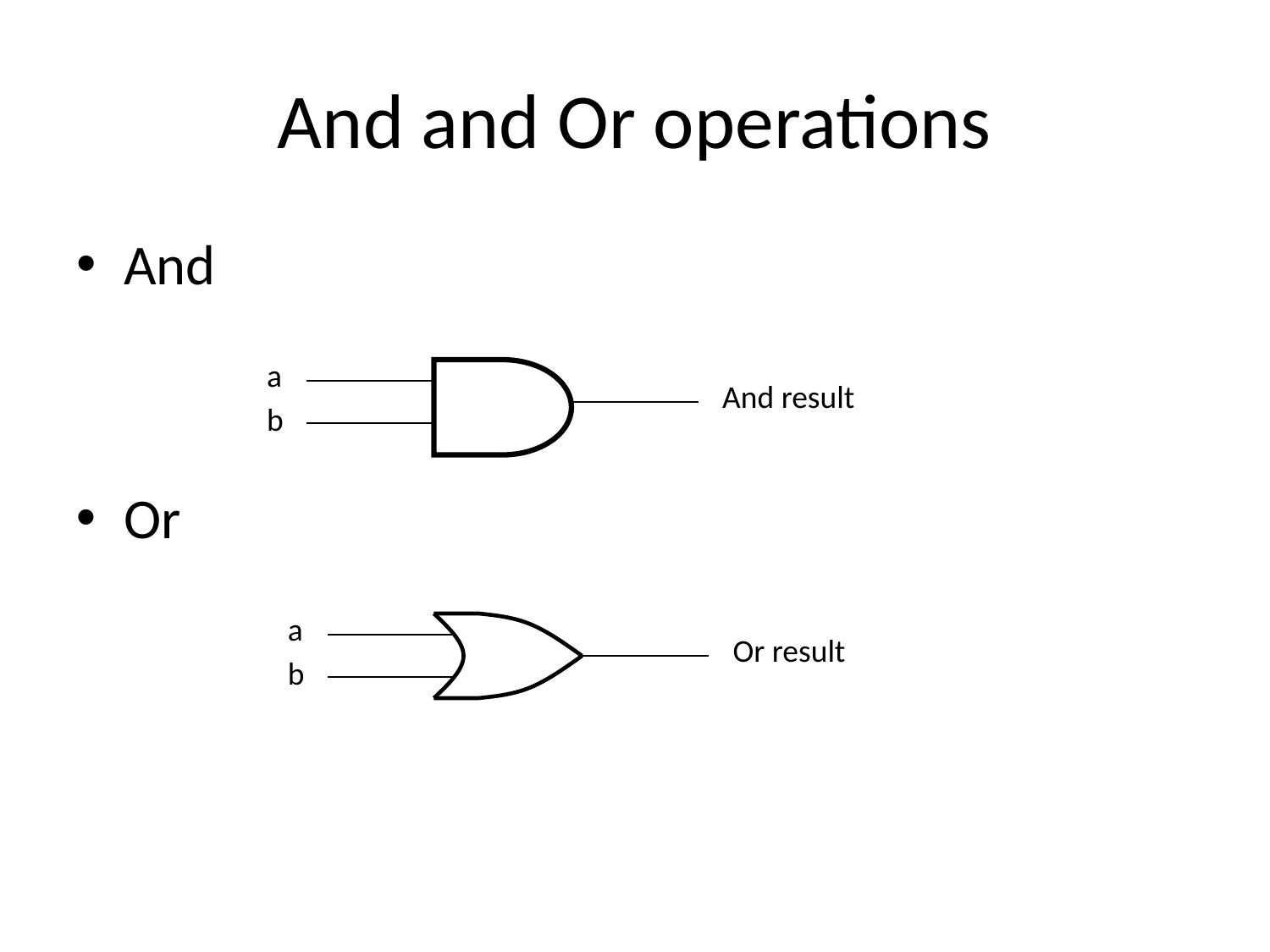

# And and Or operations
And
a

And result
b
Or
a

Or result
b